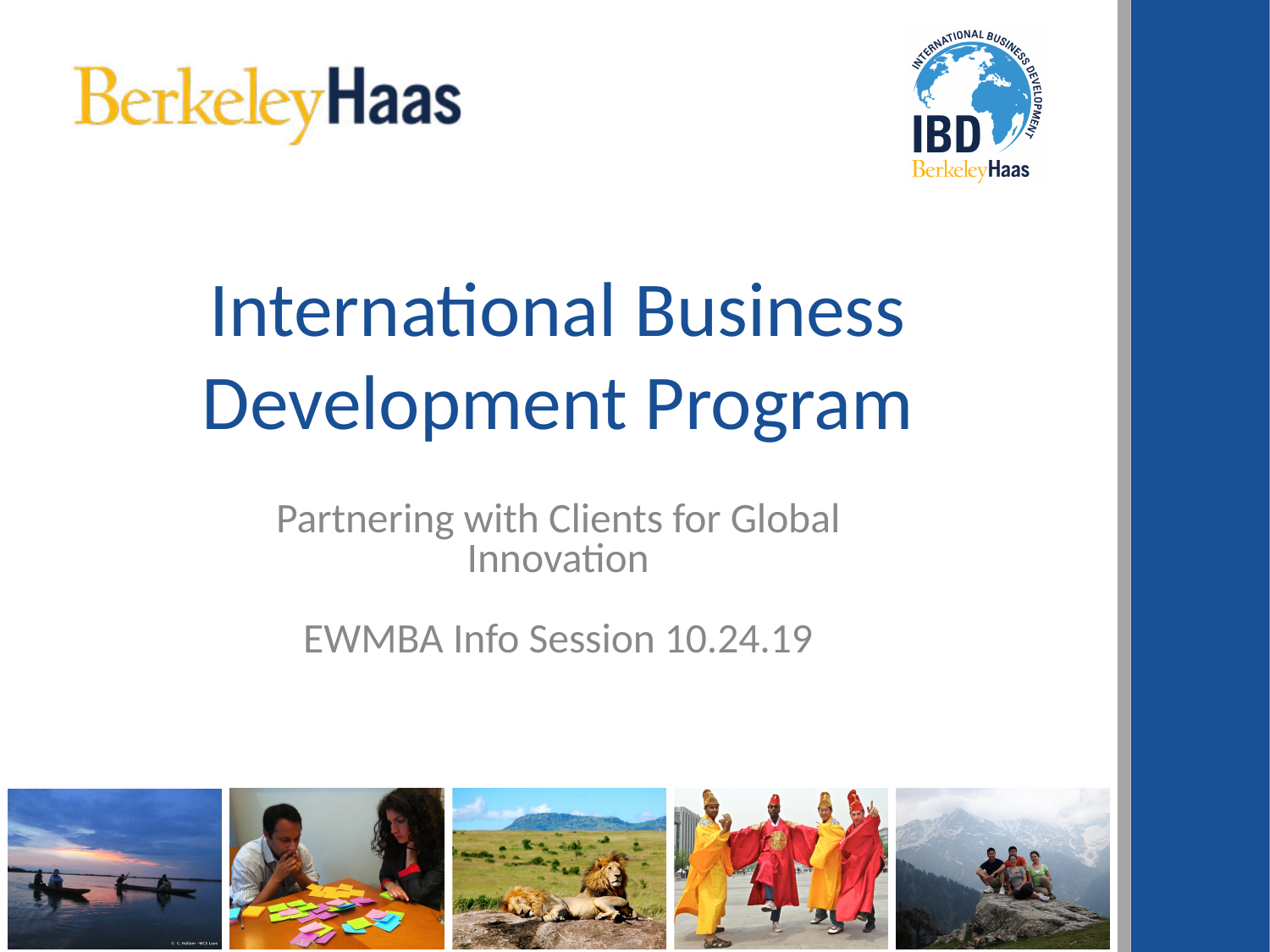

# International Business Development Program
Partnering with Clients for Global Innovation

EWMBA Info Session 10.24.19